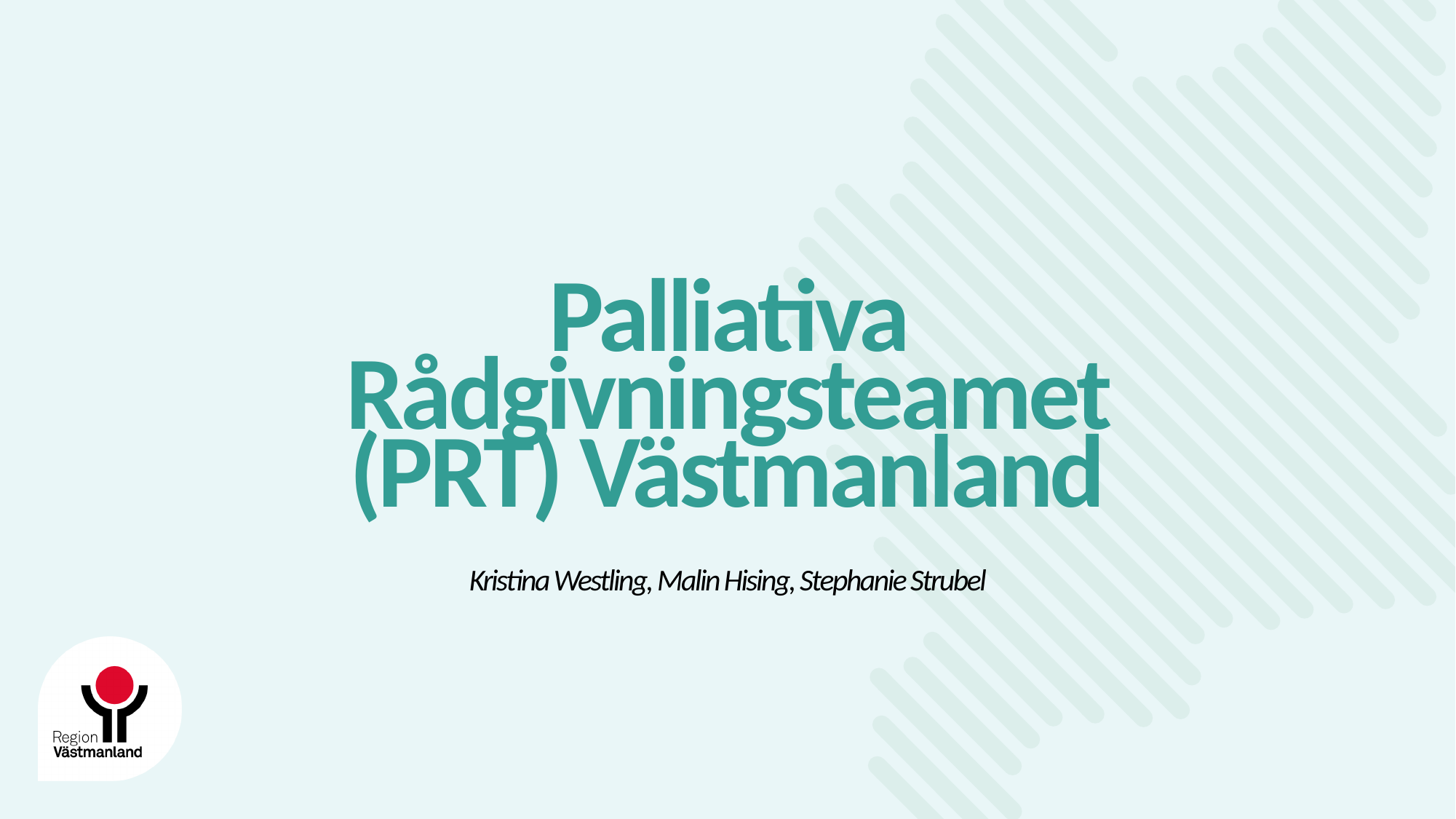

# Palliativa Rådgivningsteamet (PRT) Västmanland
Kristina Westling, Malin Hising, Stephanie Strubel